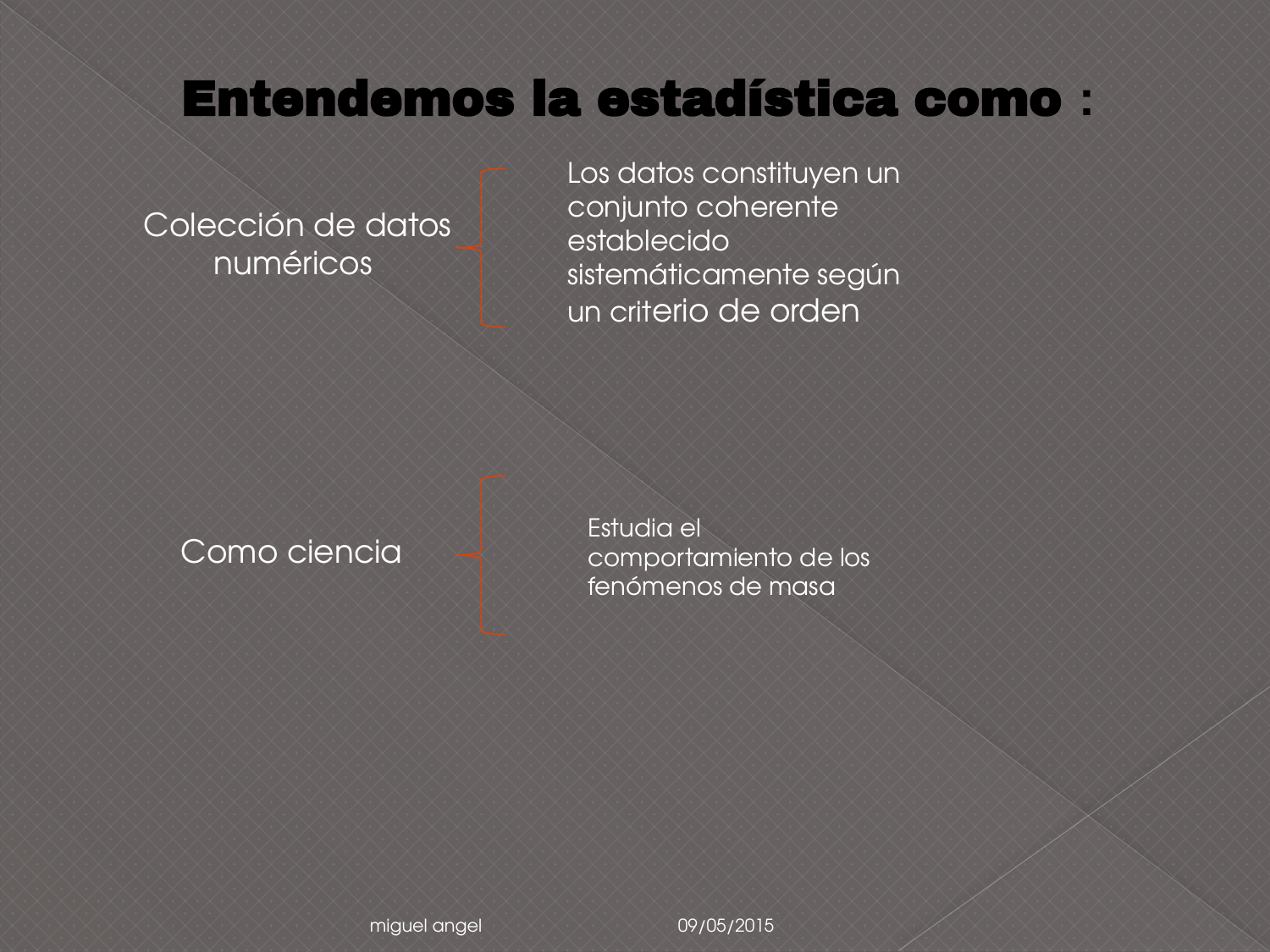

Entendemos la estadística como :
Los datos constituyen un conjunto coherente establecido sistemáticamente según un criterio de orden

Colección de datos numéricos

Estudia el comportamiento de los fenómenos de masa
Como ciencia
09/05/2015
miguel angel